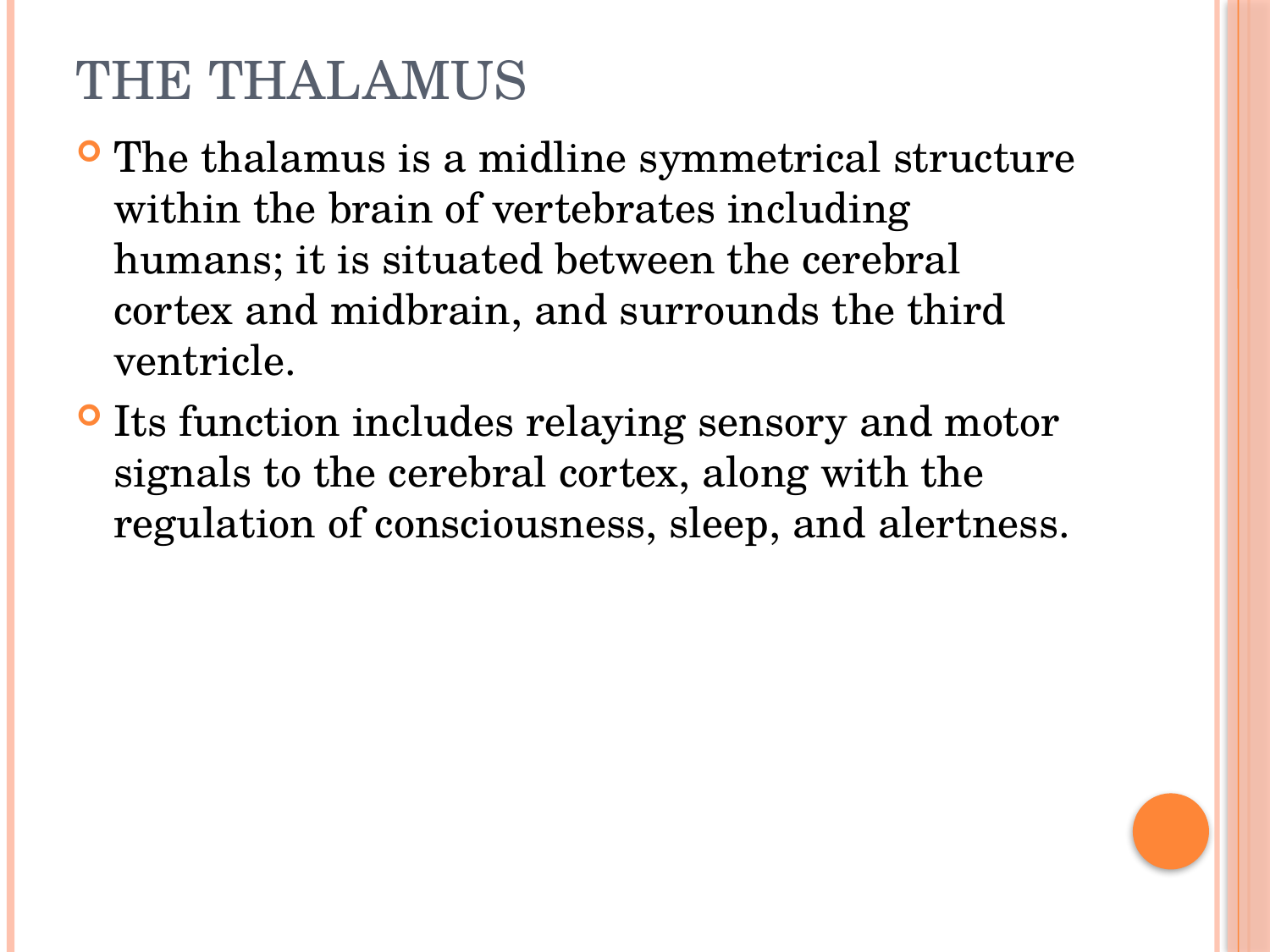

# THE THALAMUS
The thalamus is a midline symmetrical structure within the brain of vertebrates including humans; it is situated between the cerebral cortex and midbrain, and surrounds the third ventricle.
Its function includes relaying sensory and motor signals to the cerebral cortex, along with the regulation of consciousness, sleep, and alertness.